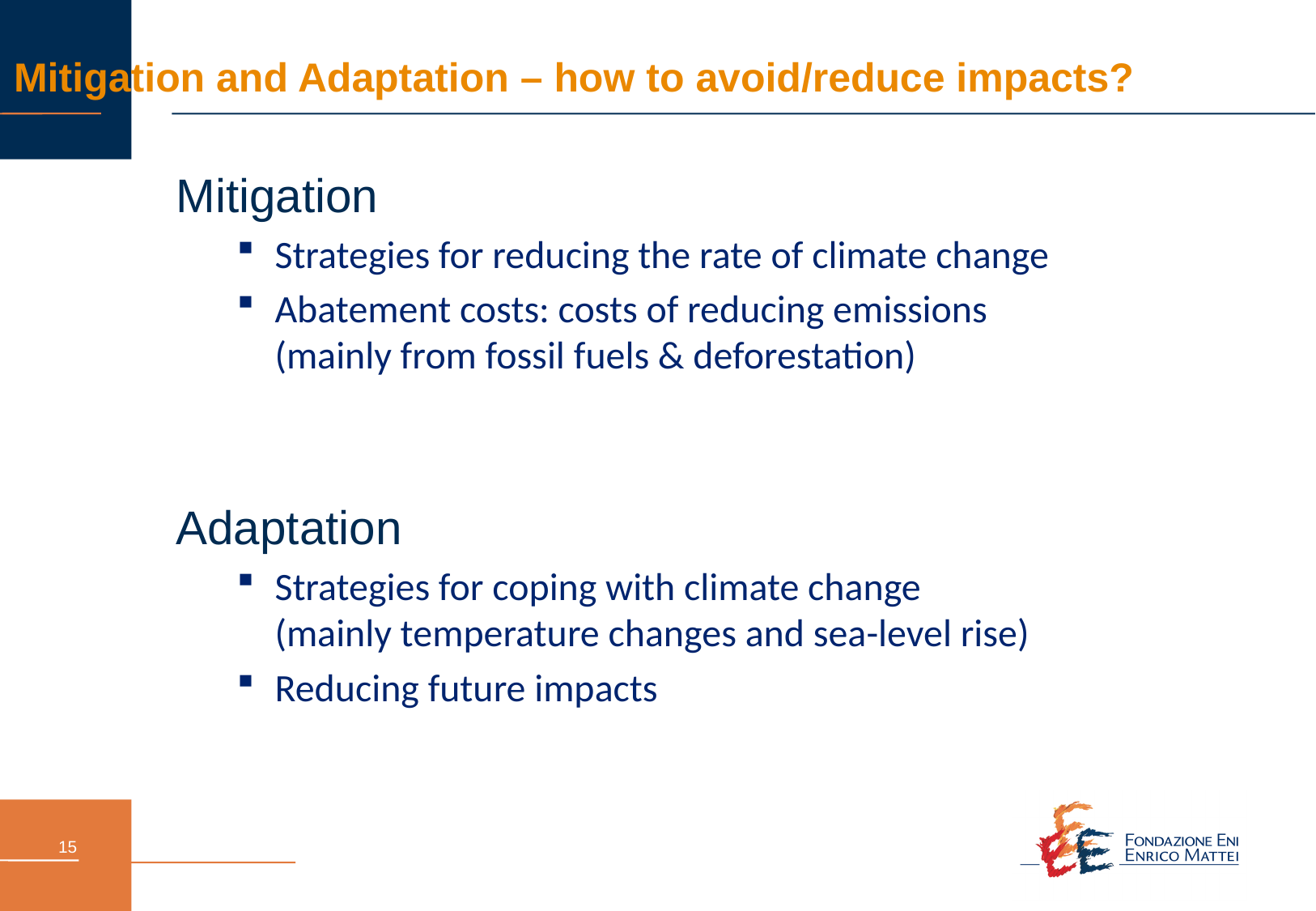

# Mitigation and Adaptation – how to avoid/reduce impacts?
Mitigation
Strategies for reducing the rate of climate change
Abatement costs: costs of reducing emissions
(mainly from fossil fuels & deforestation)

Adaptation
Strategies for coping with climate change
(mainly temperature changes and sea-level rise)
Reducing future impacts

15